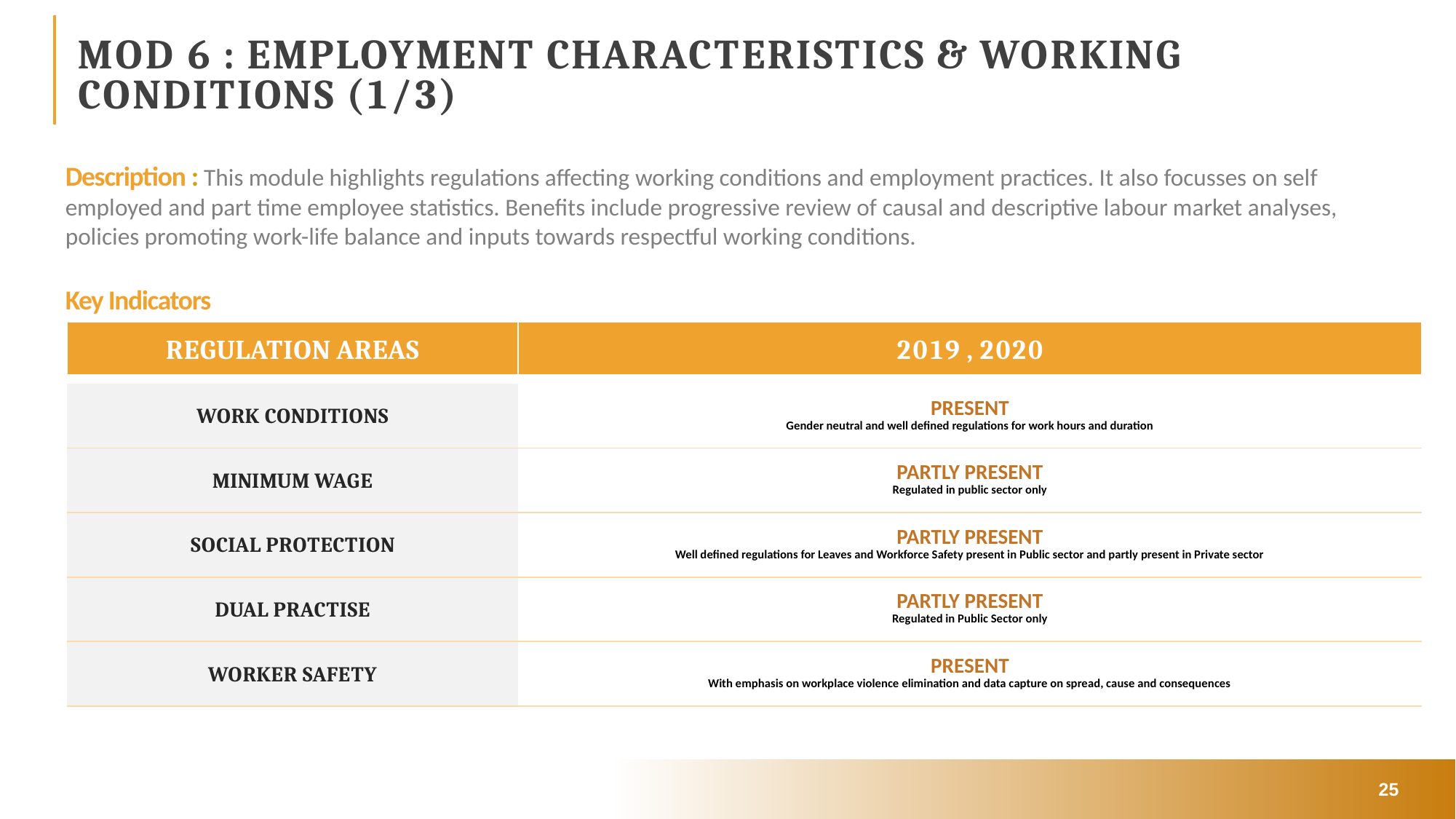

# MOD 6 : EMPLOYMENT CHARACTERISTICS & WORKING CONDITIONS (1/3)
Description : This module highlights regulations affecting working conditions and employment practices. It also focusses on self employed and part time employee statistics. Benefits include progressive review of causal and descriptive labour market analyses, policies promoting work-life balance and inputs towards respectful working conditions.

Key Indicators
| REGULATION AREAS | 2019 , 2020 |
| --- | --- |
| WORK CONDITIONS | PRESENT Gender neutral and well defined regulations for work hours and duration |
| --- | --- |
| MINIMUM WAGE | PARTLY PRESENT Regulated in public sector only |
| SOCIAL PROTECTION | PARTLY PRESENT Well defined regulations for Leaves and Workforce Safety present in Public sector and partly present in Private sector |
| DUAL PRACTISE | PARTLY PRESENT Regulated in Public Sector only |
| WORKER SAFETY | PRESENT With emphasis on workplace violence elimination and data capture on spread, cause and consequences |
132
65%
25